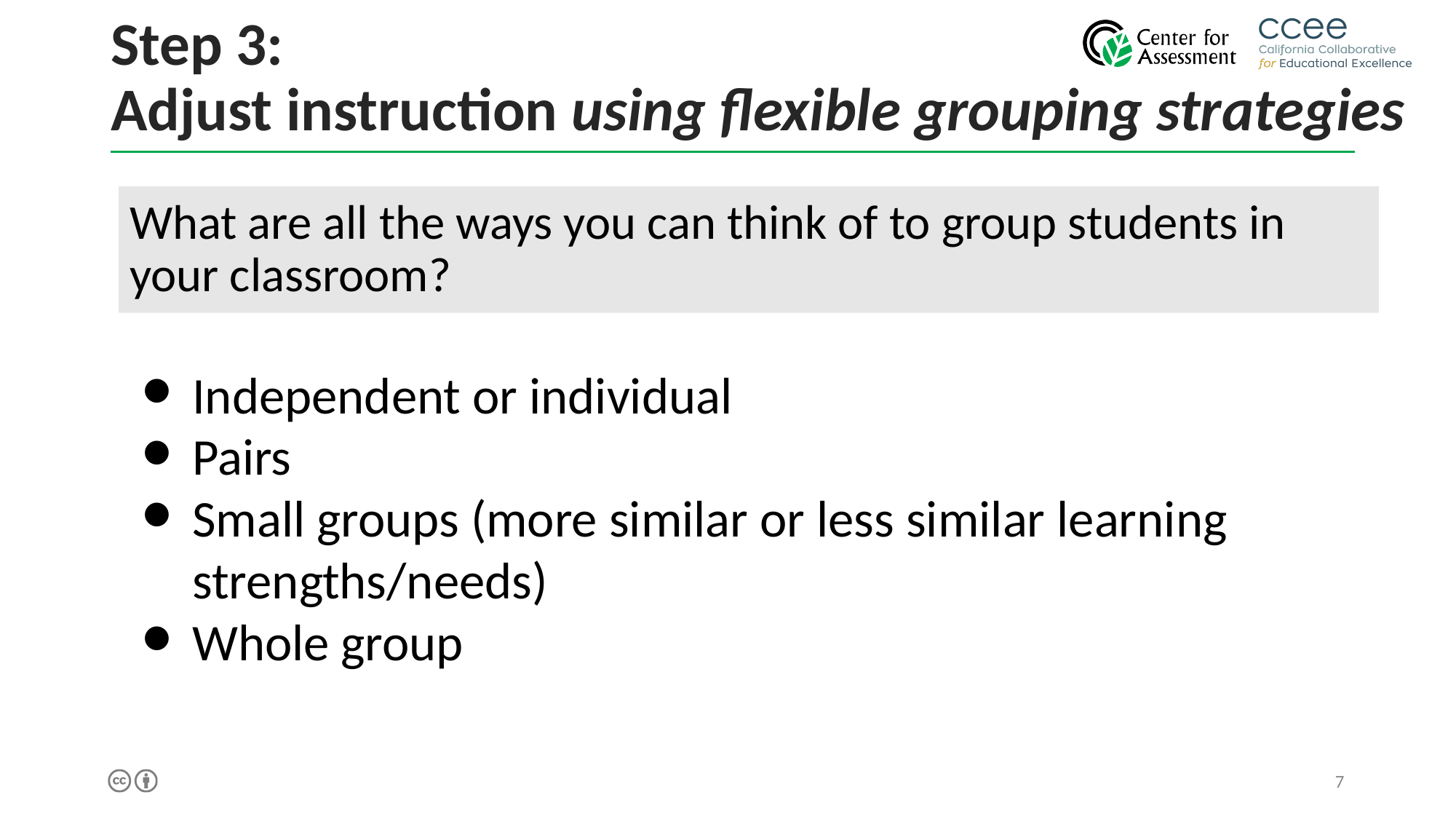

# Step 3:
Adjust instruction using flexible grouping strategies
What are all the ways you can think of to group students in your classroom?
Independent or individual
Pairs
Small groups (more similar or less similar learning strengths/needs)
Whole group
7